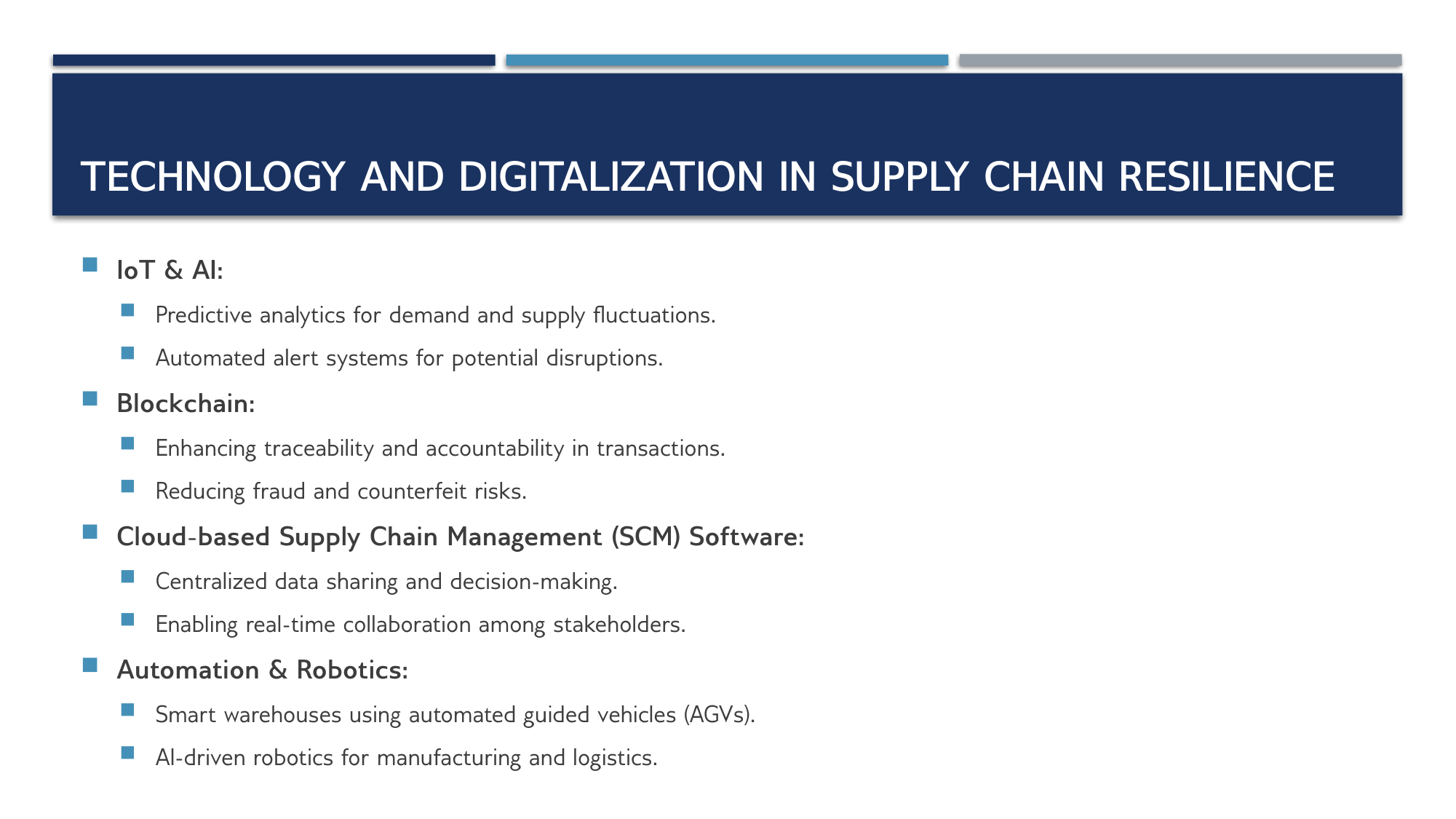

# Technology and Digitalization in Supply Chain Resilience
IoT & AI:
Predictive analytics for demand and supply fluctuations.
Automated alert systems for potential disruptions.
Blockchain:
Enhancing traceability and accountability in transactions.
Reducing fraud and counterfeit risks.
Cloud-based Supply Chain Management (SCM) Software:
Centralized data sharing and decision-making.
Enabling real-time collaboration among stakeholders.
Automation & Robotics:
Smart warehouses using automated guided vehicles (AGVs).
AI-driven robotics for manufacturing and logistics.